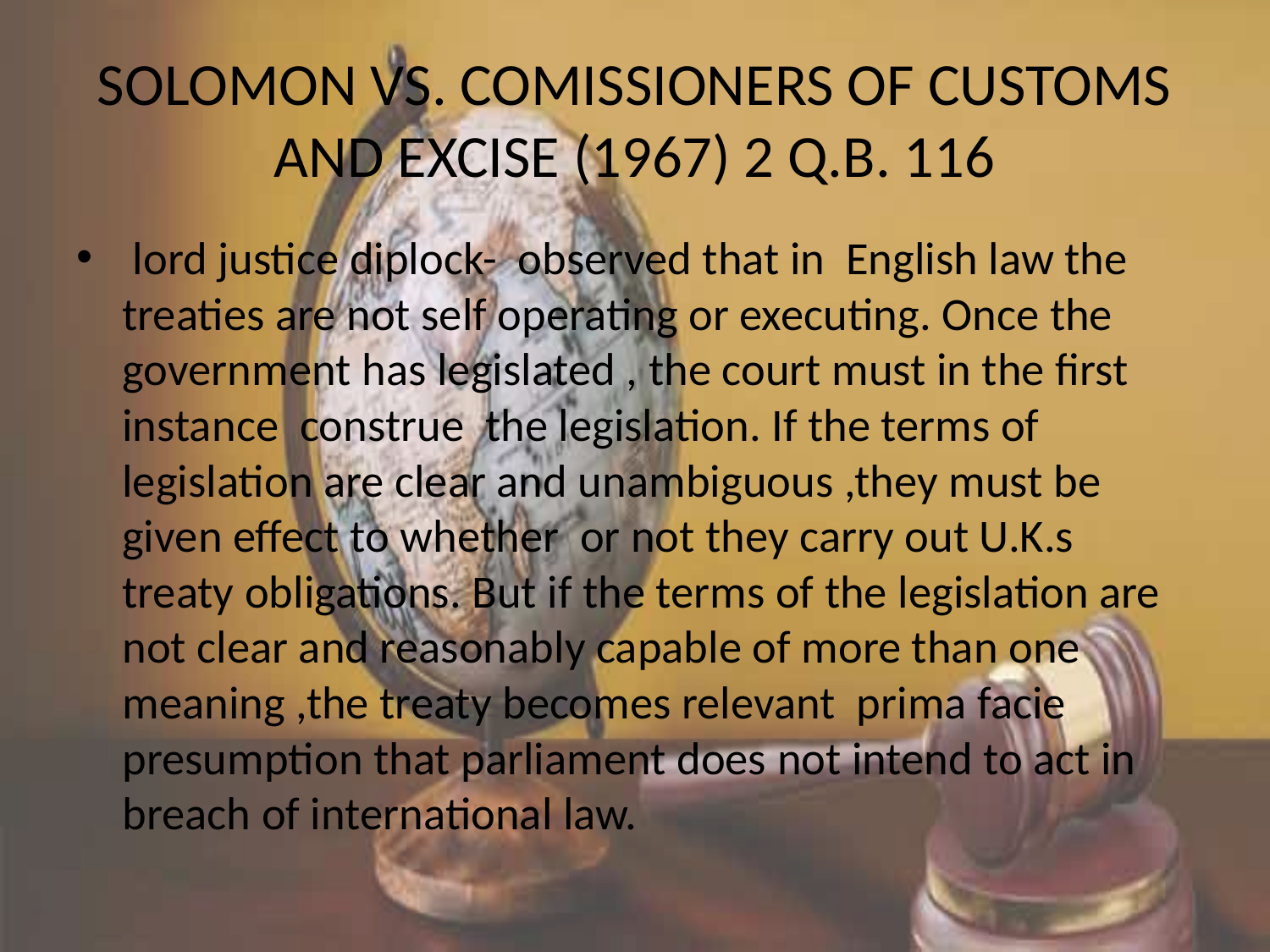

# SOLOMON VS. COMISSIONERS OF CUSTOMS AND EXCISE (1967) 2 Q.B. 116
 lord justice diplock-  observed that in  English law the treaties are not self operating or executing. Once the government has legislated , the court must in the first instance  construe  the legislation. If the terms of legislation are clear and unambiguous ,they must be given effect to whether  or not they carry out U.K.s treaty obligations. But if the terms of the legislation are not clear and reasonably capable of more than one meaning ,the treaty becomes relevant  prima facie  presumption that parliament does not intend to act in breach of international law.